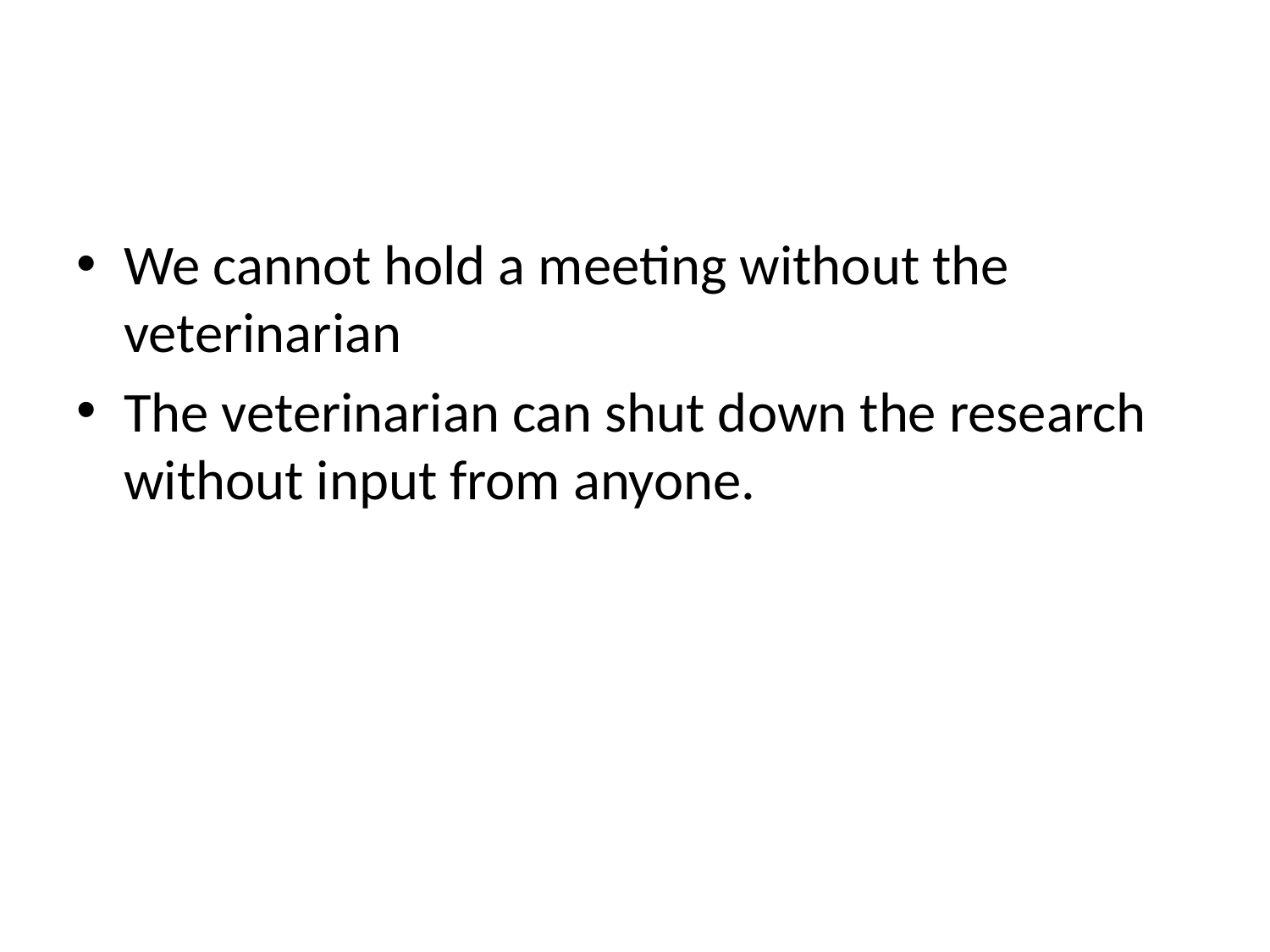

#
We cannot hold a meeting without the veterinarian
The veterinarian can shut down the research without input from anyone.